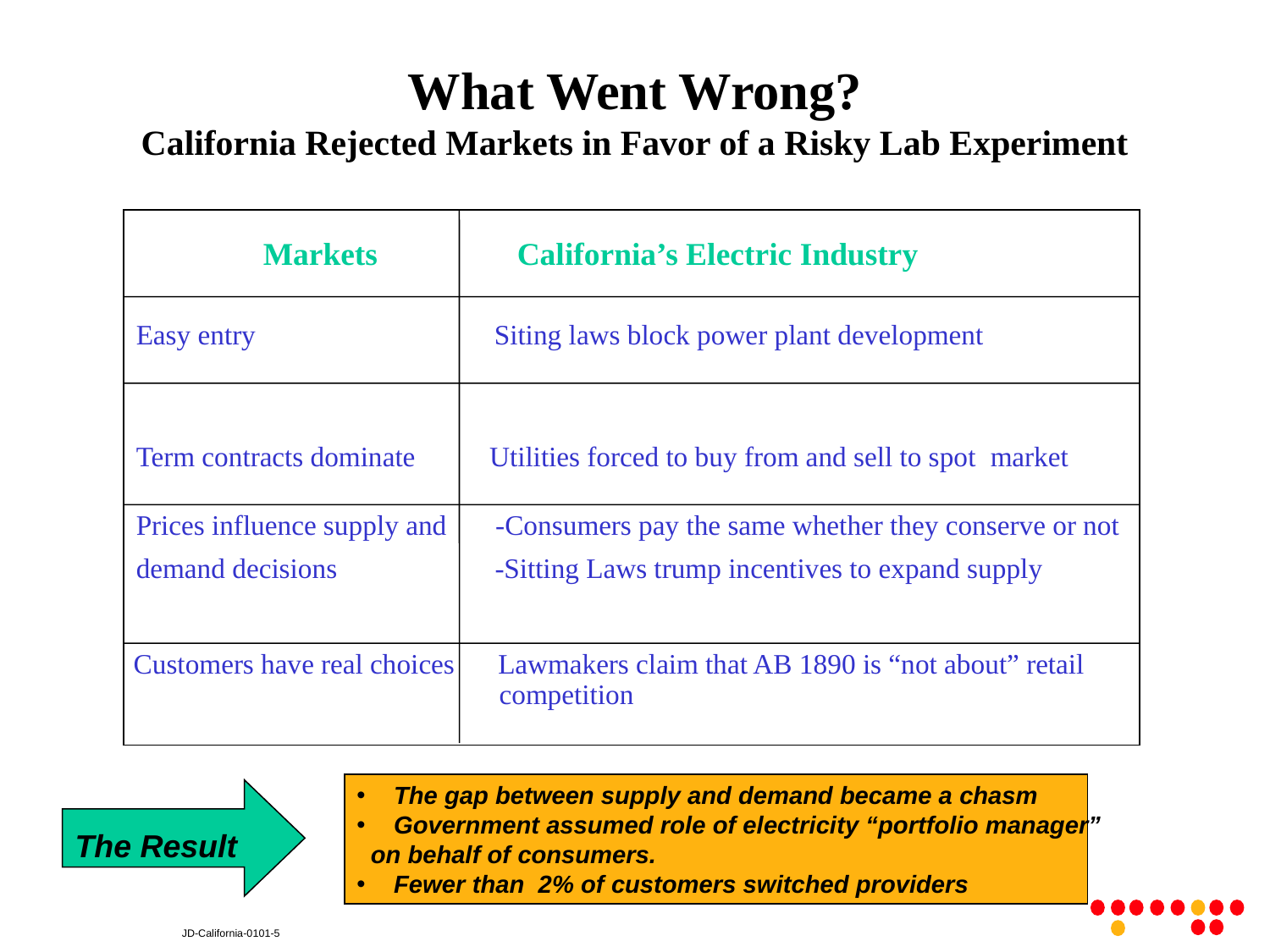

# What Went Wrong?
California Rejected Markets in Favor of a Risky Lab Experiment

	Markets		California’s Electric Industry
Easy entry 		                 Siting laws block power plant development

Term contracts dominate            Utilities forced to buy from and sell to spot  market

Prices influence supply and       -Consumers pay the same whether they conserve or not
demand decisions	               -Sitting Laws trump incentives to expand supply

Customers have real choices       Lawmakers claim that AB 1890 is “not about” retail 		                competition

 The gap between supply and demand became a chasm
 Government assumed role of electricity “portfolio manager”
  on behalf of consumers.
 Fewer than  2% of customers switched providers

The Result